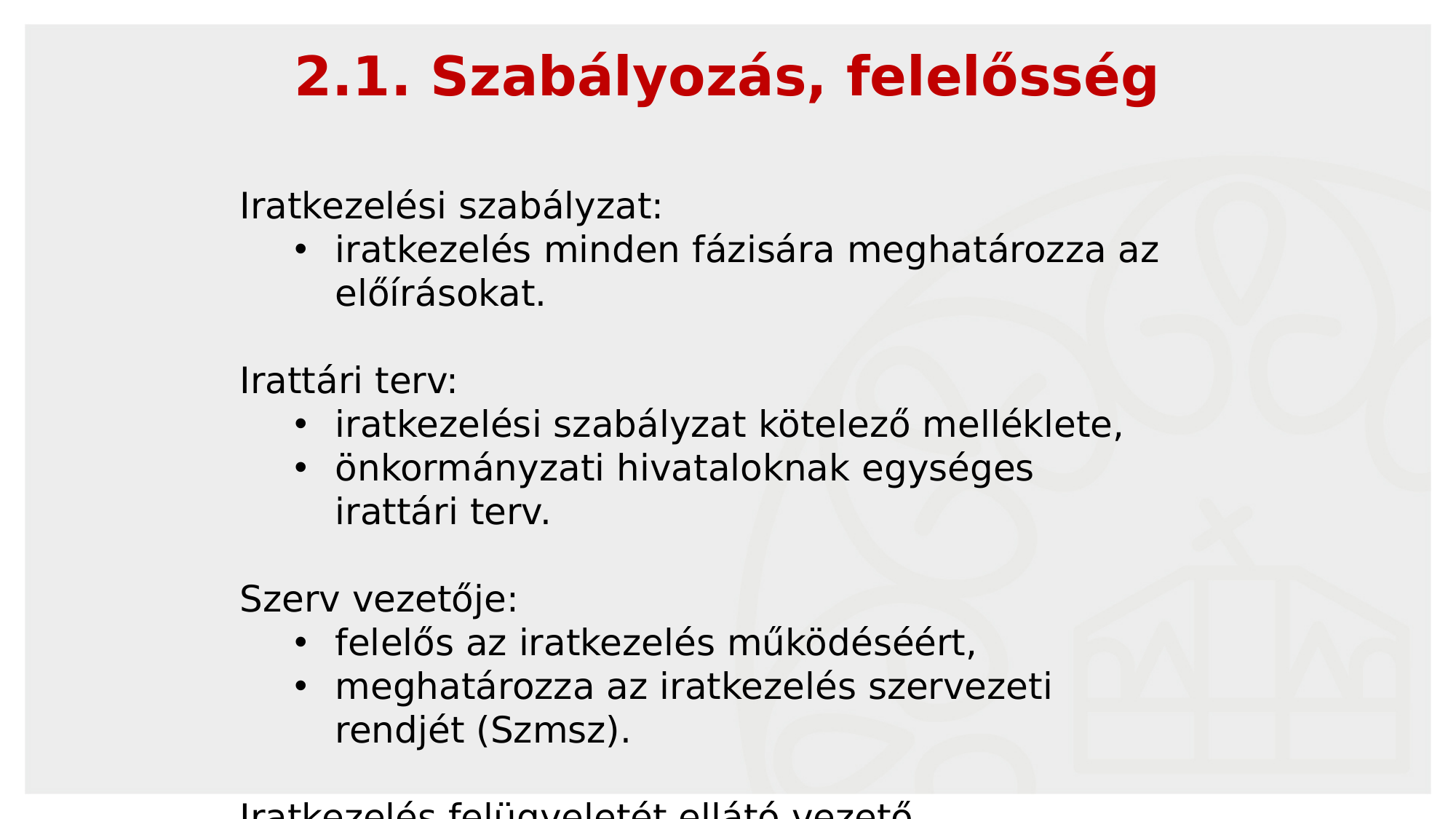

12
2.1. Szabályozás, felelősség
Iratkezelési szabályzat:
iratkezelés minden fázisára meghatározza az előírásokat.

Irattári terv:
iratkezelési szabályzat kötelező melléklete,
önkormányzati hivataloknak egységes irattári terv.

Szerv vezetője:
felelős az iratkezelés működéséért,
meghatározza az iratkezelés szervezeti rendjét (Szmsz).

Iratkezelés felügyeletét ellátó vezető.